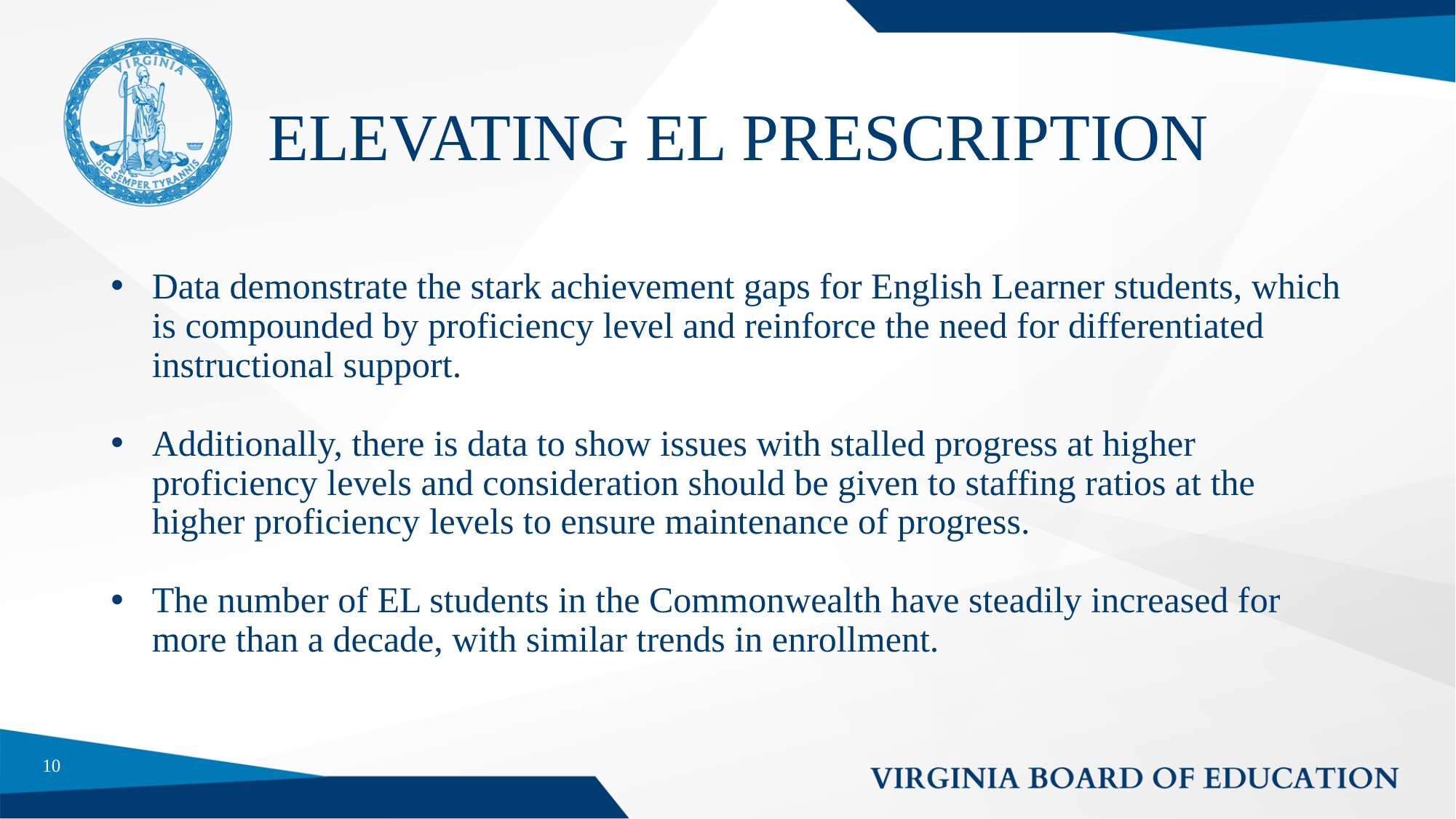

# ELEVATING EL PRESCRIPTION

Data demonstrate the stark achievement gaps for English Learner students, which is compounded by proficiency level and reinforce the need for differentiated instructional support.

Additionally, there is data to show issues with stalled progress at higher proficiency levels and consideration should be given to staffing ratios at the higher proficiency levels to ensure maintenance of progress.

The number of EL students in the Commonwealth have steadily increased for more than a decade, with similar trends in enrollment.
10